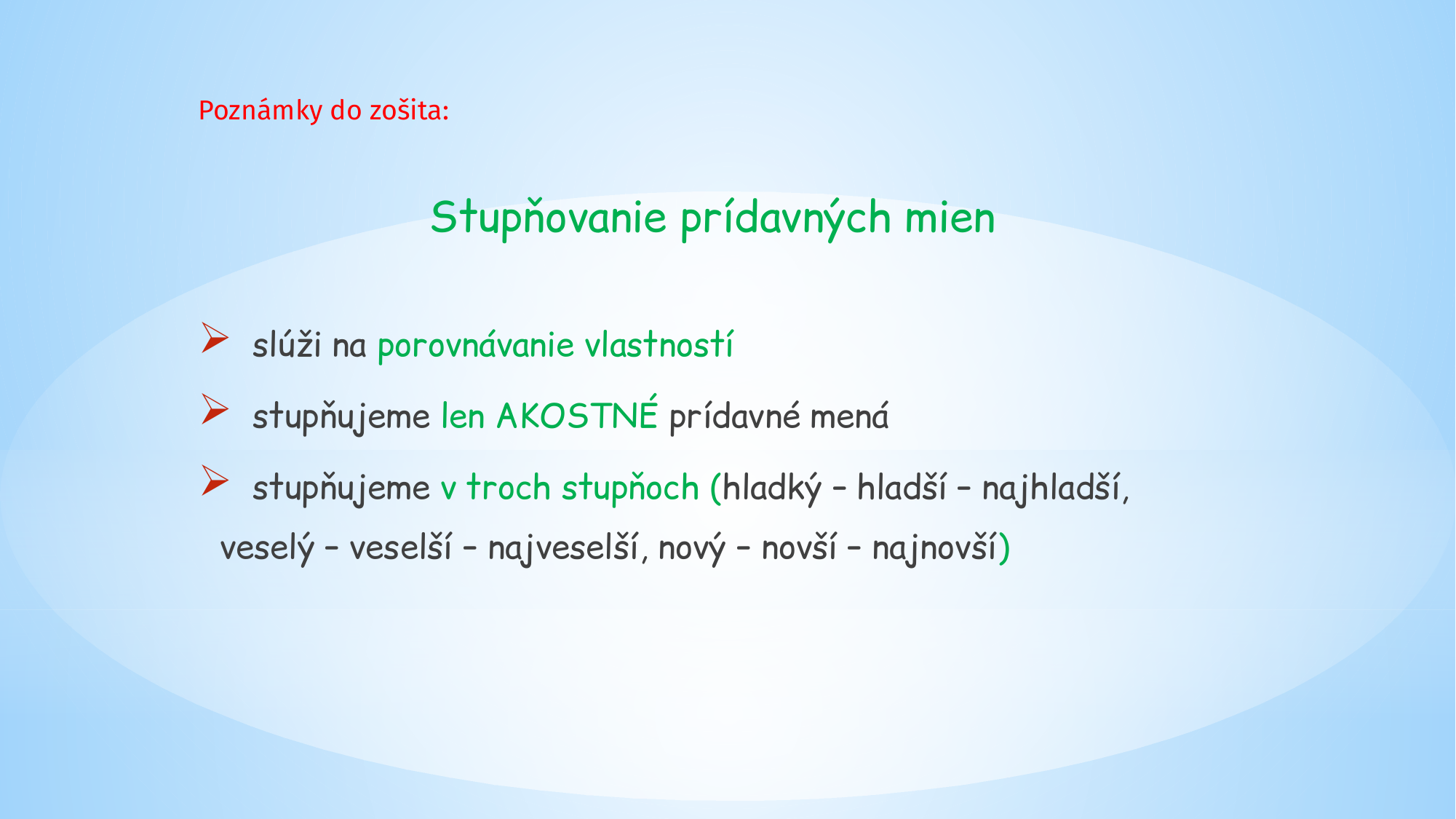

Poznámky do zošita:

Stupňovanie prídavných mien

  slúži na porovnávanie vlastností
  stupňujeme len AKOSTNÉ prídavné mená
  stupňujeme v troch stupňoch (hladký – hladší – najhladší, veselý – veselší – najveselší, nový – novší – najnovší)